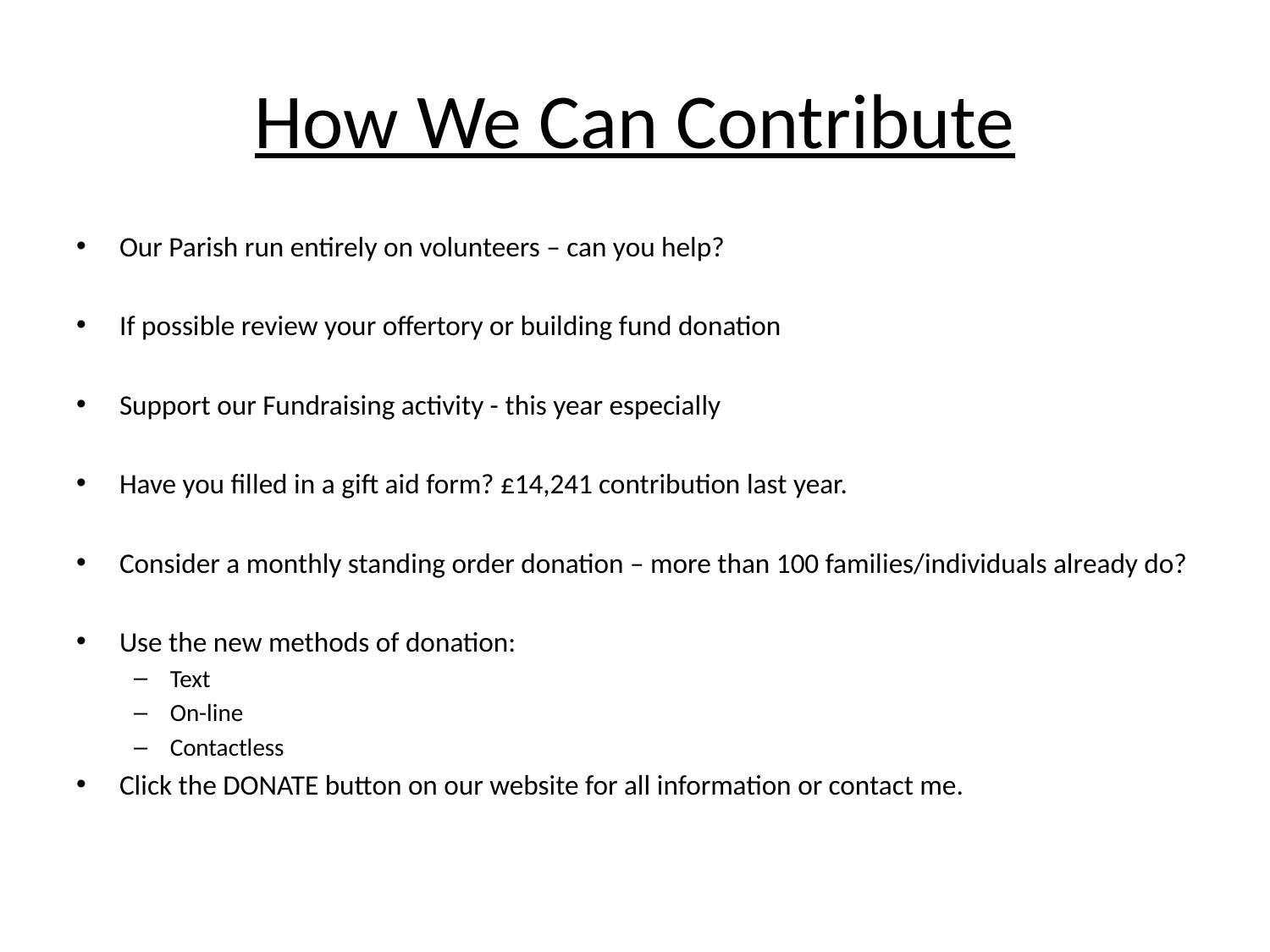

# How We Can Contribute
Our Parish run entirely on volunteers – can you help?

If possible review your offertory or building fund donation

Support our Fundraising activity - this year especially

Have you filled in a gift aid form? £14,241 contribution last year.

Consider a monthly standing order donation – more than 100 families/individuals already do?

Use the new methods of donation:
Text
On-line
Contactless
Click the DONATE button on our website for all information or contact me.